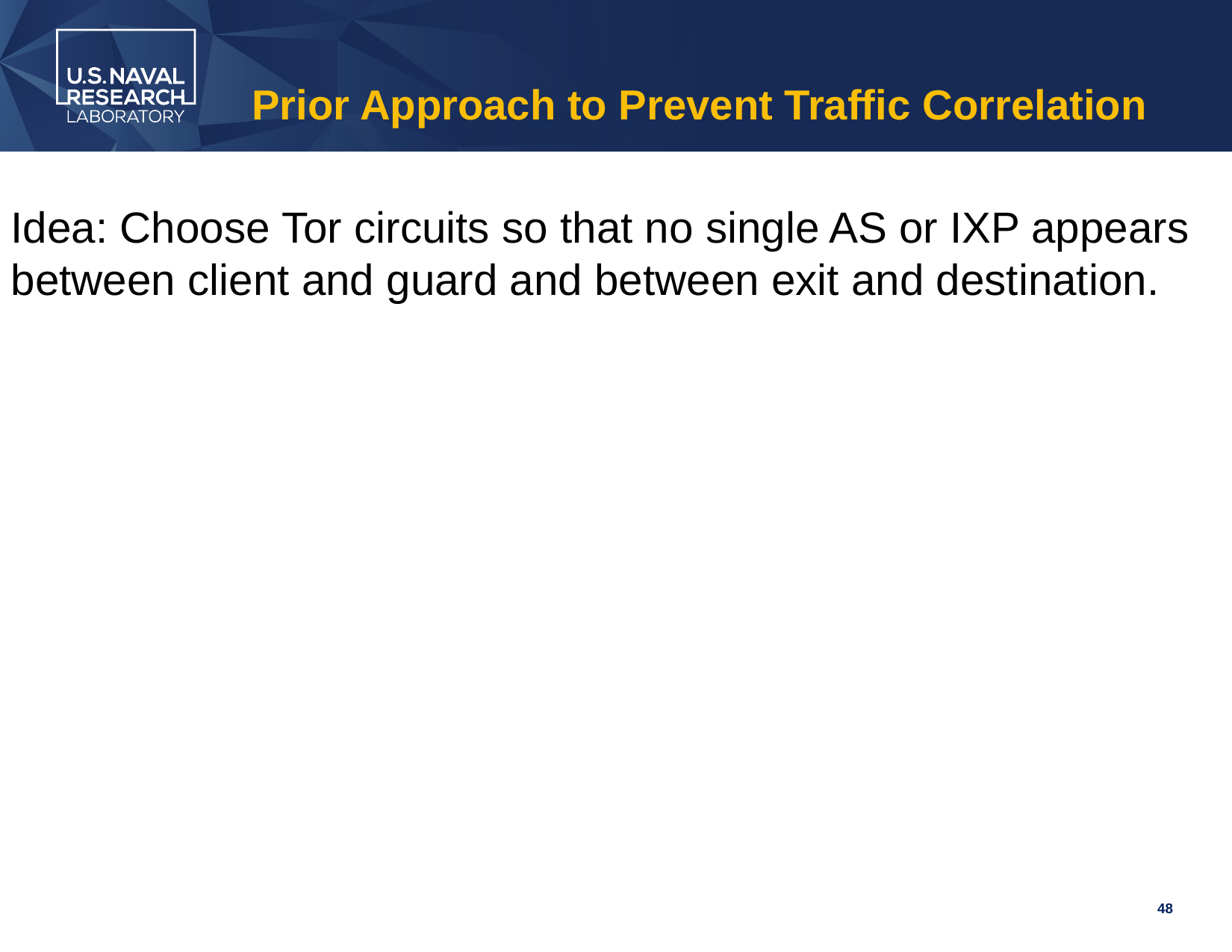

# Prior Approach to Prevent Traffic Correlation
Idea: Choose Tor circuits so that no single AS or IXP appears between client and guard and between exit and destination.
48